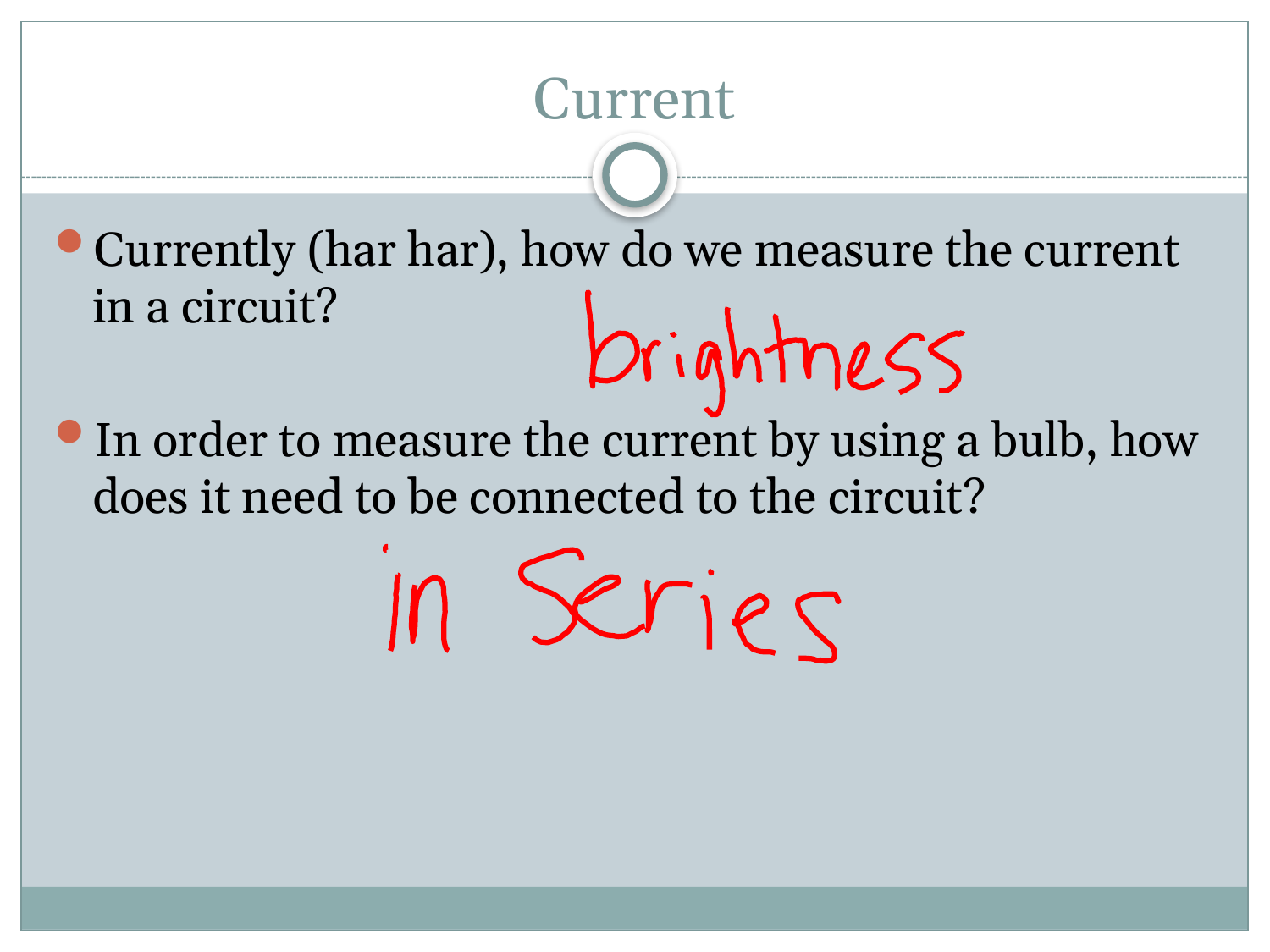

# Current
Currently (har har), how do we measure the current in a circuit?

In order to measure the current by using a bulb, how does it need to be connected to the circuit?